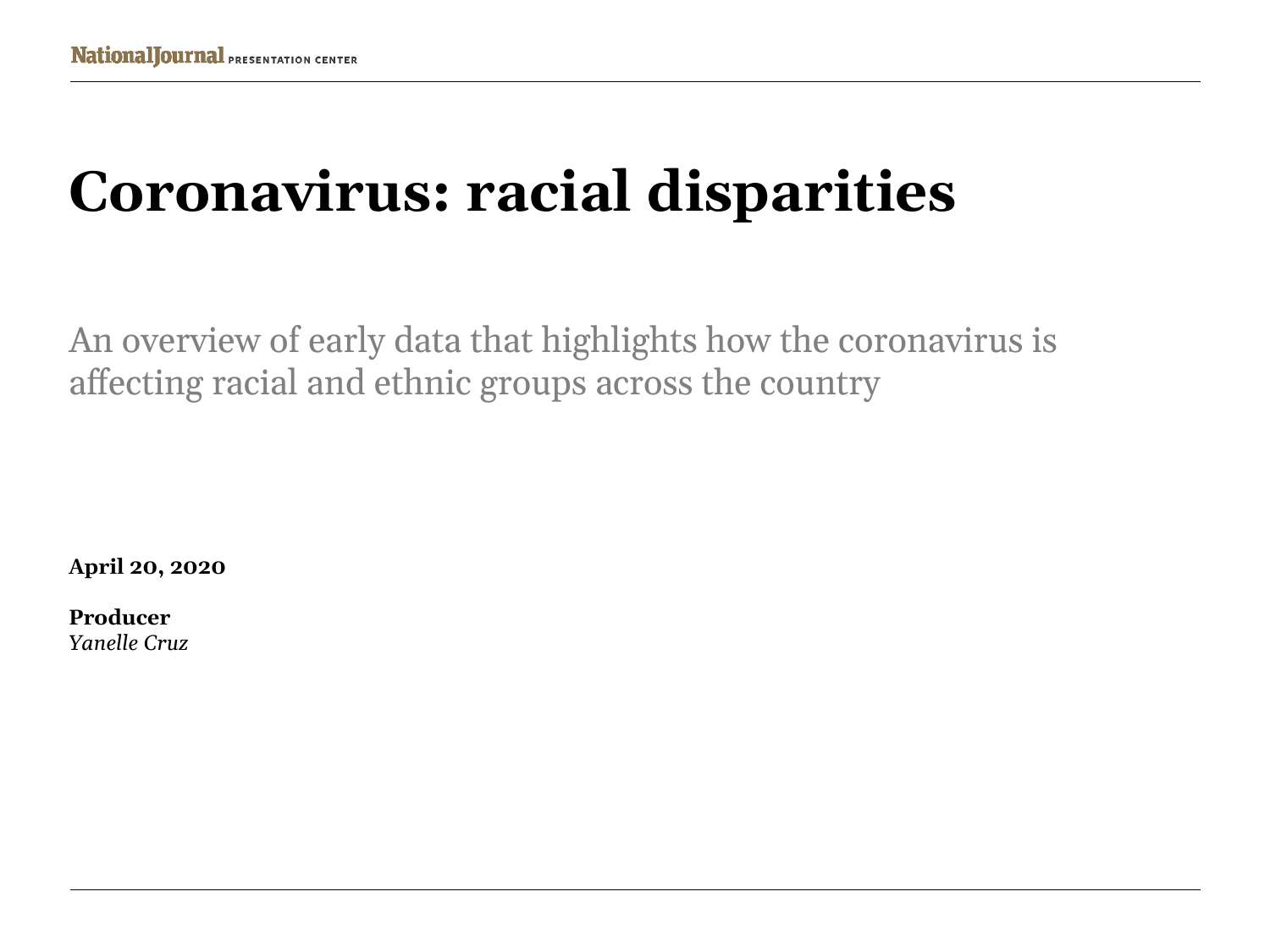

# Coronavirus: racial disparities
An overview of early data that highlights how the coronavirus is affecting racial and ethnic groups across the country
April 20, 2020

Producer
Yanelle Cruz